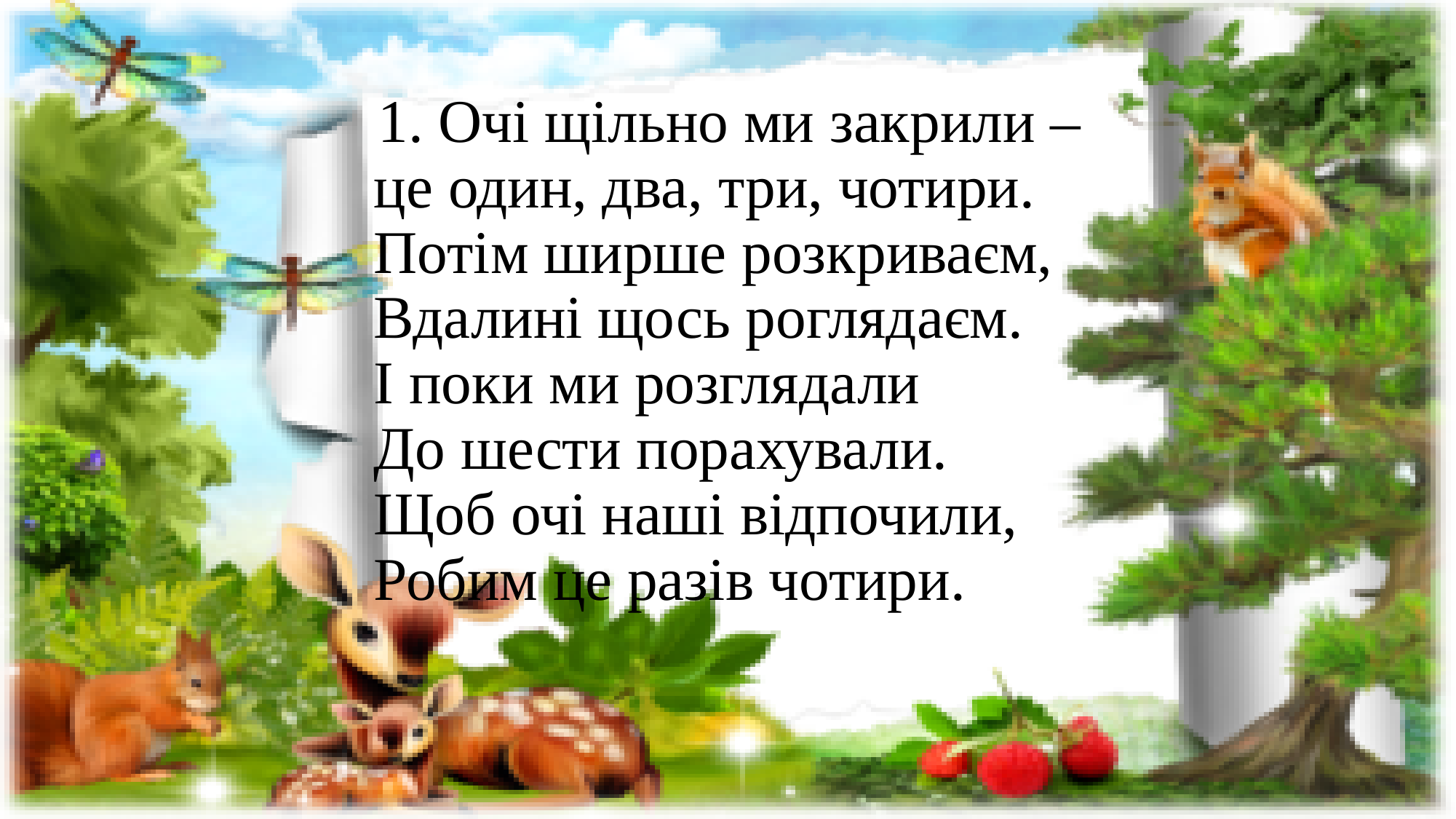

# 1. Очі щільно ми закрили –  це один, два, три, чотири.  Потім ширше розкриваєм,  Вдалині щось роглядаєм.  І поки ми розглядали  До шести порахували.  Щоб очі наші відпочили,  Робим це разів чотири.